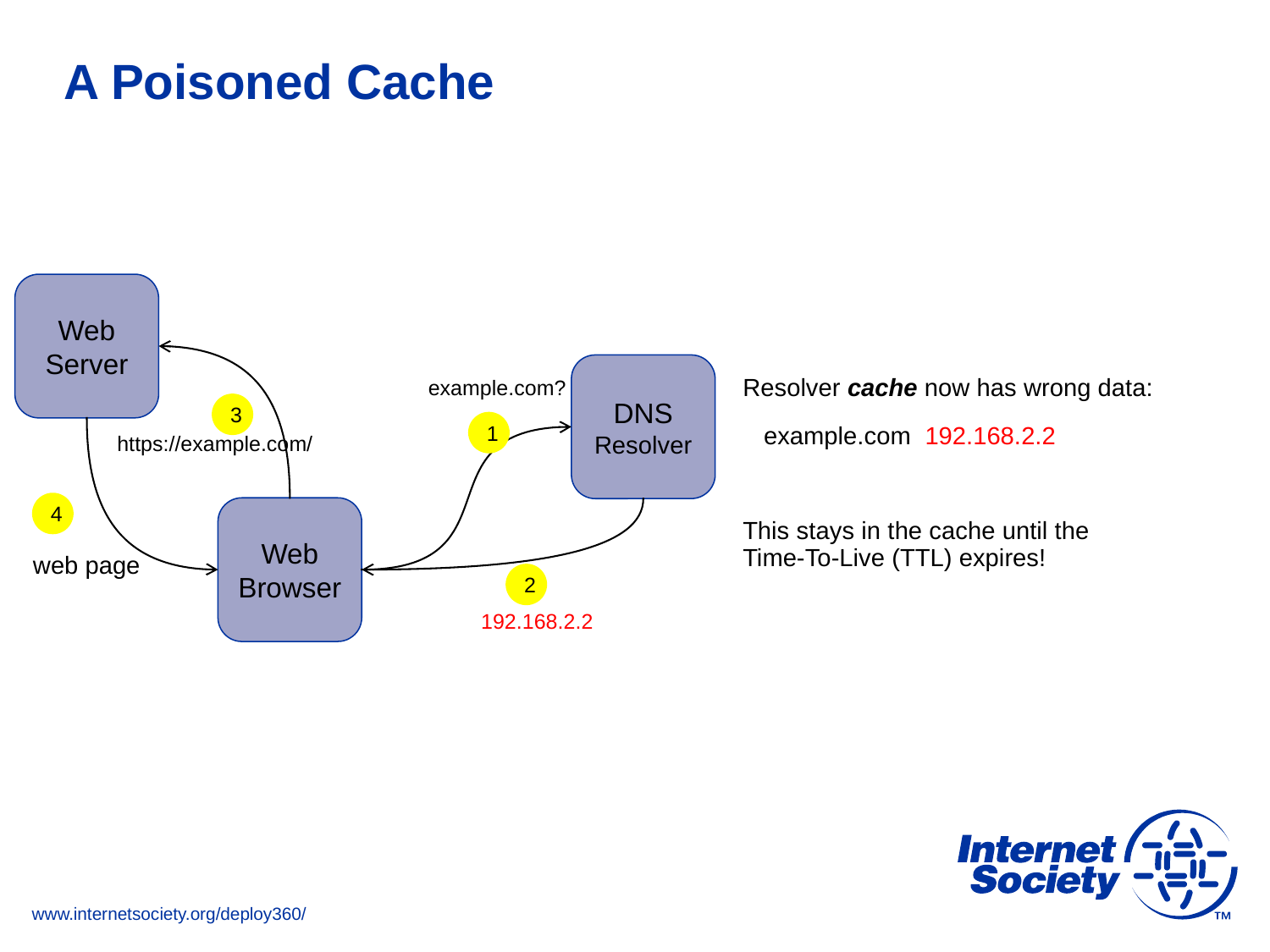

# A Poisoned Cache
Web Server
DNS Resolver
Resolver cache now has wrong data:
   example.com  192.168.2.2

This stays in the cache until the
Time-To-Live (TTL) expires!
example.com?
3
1
https://example.com/
4
Web Browser
web page
2
192.168.2.2